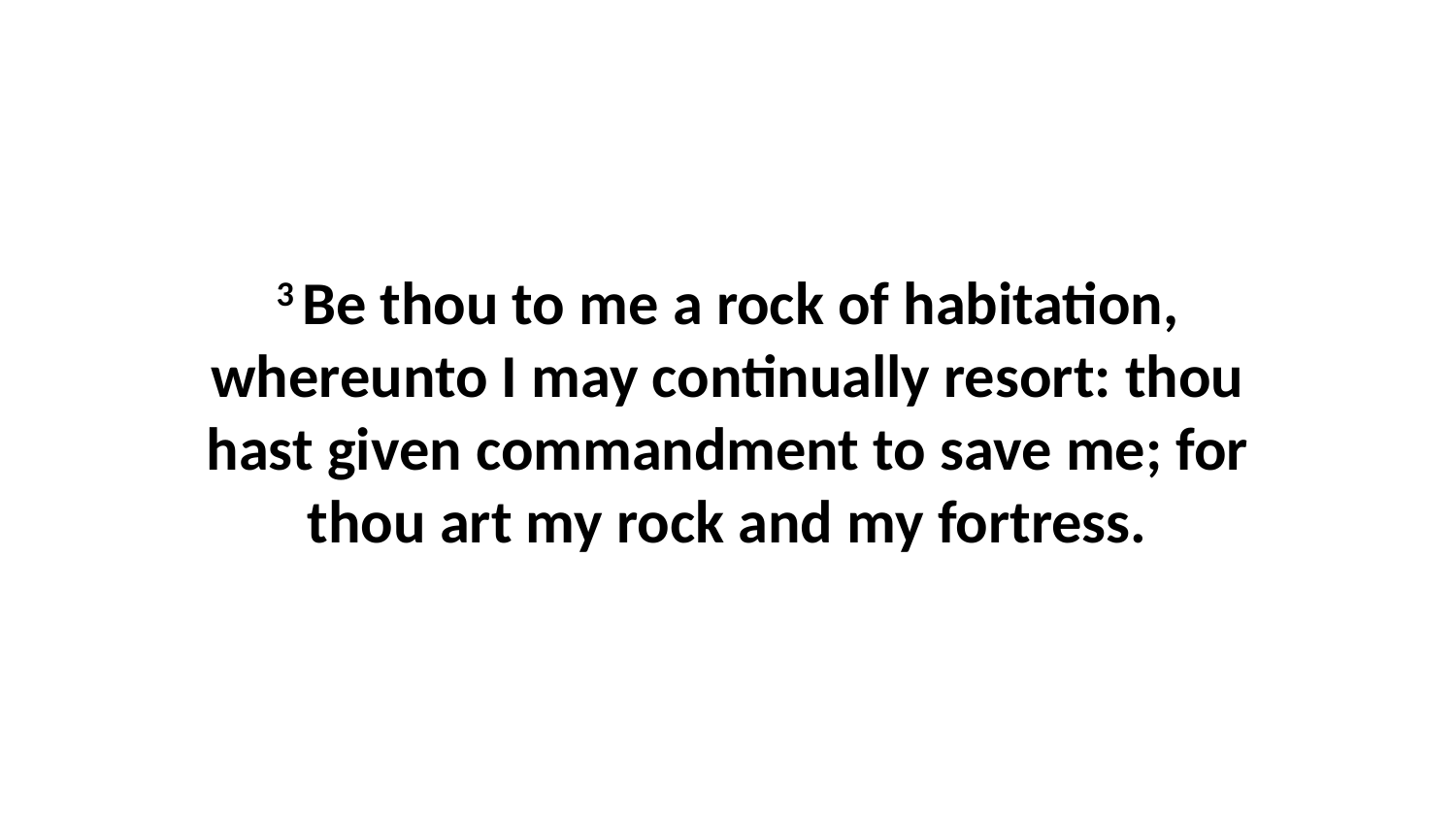

3 Be thou to me a rock of habitation, whereunto I may continually resort: thou hast given commandment to save me; for thou art my rock and my fortress.